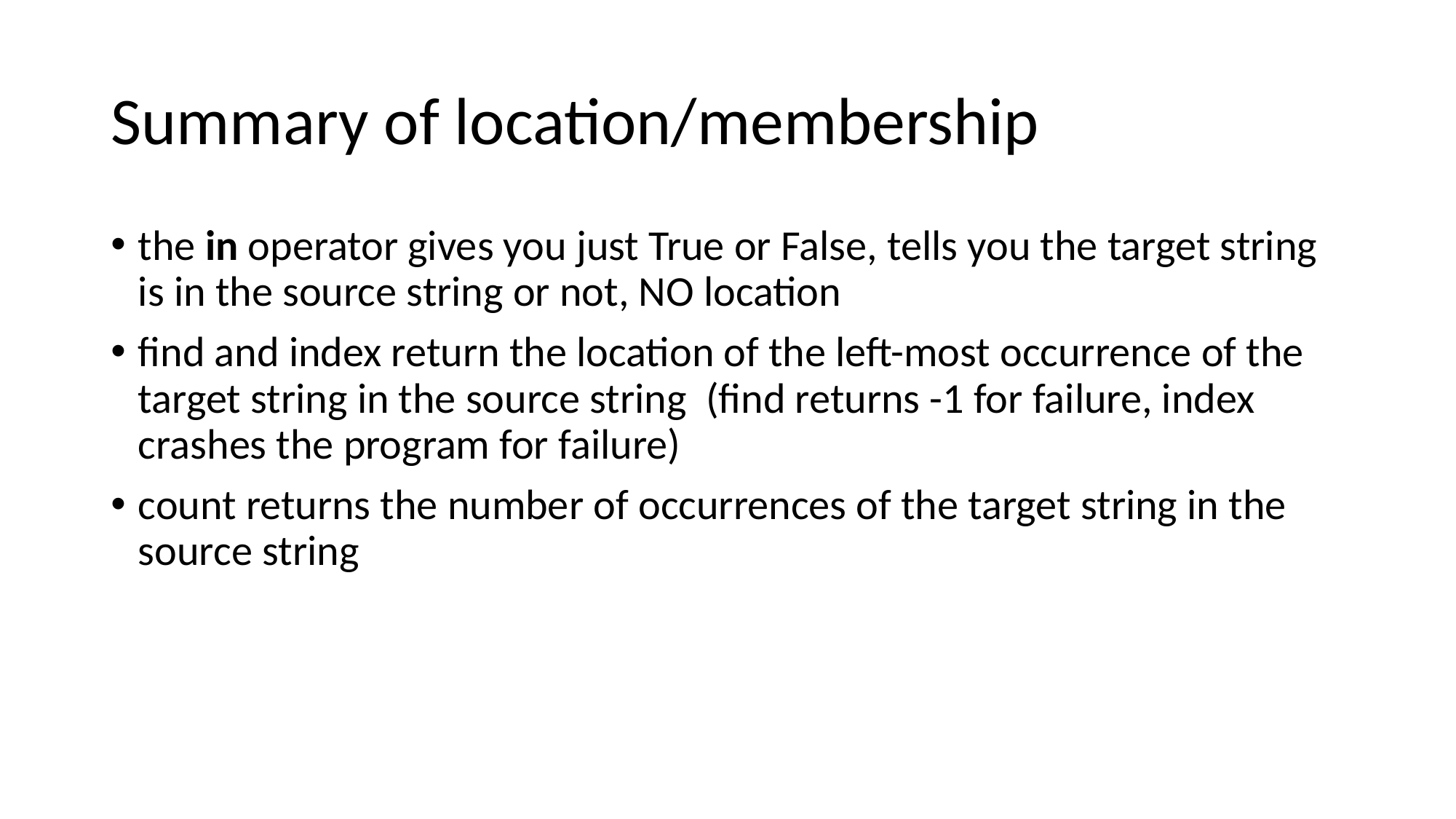

# Summary of location/membership
the in operator gives you just True or False, tells you the target string is in the source string or not, NO location
find and index return the location of the left-most occurrence of the target string in the source string  (find returns -1 for failure, index crashes the program for failure)
count returns the number of occurrences of the target string in the source string